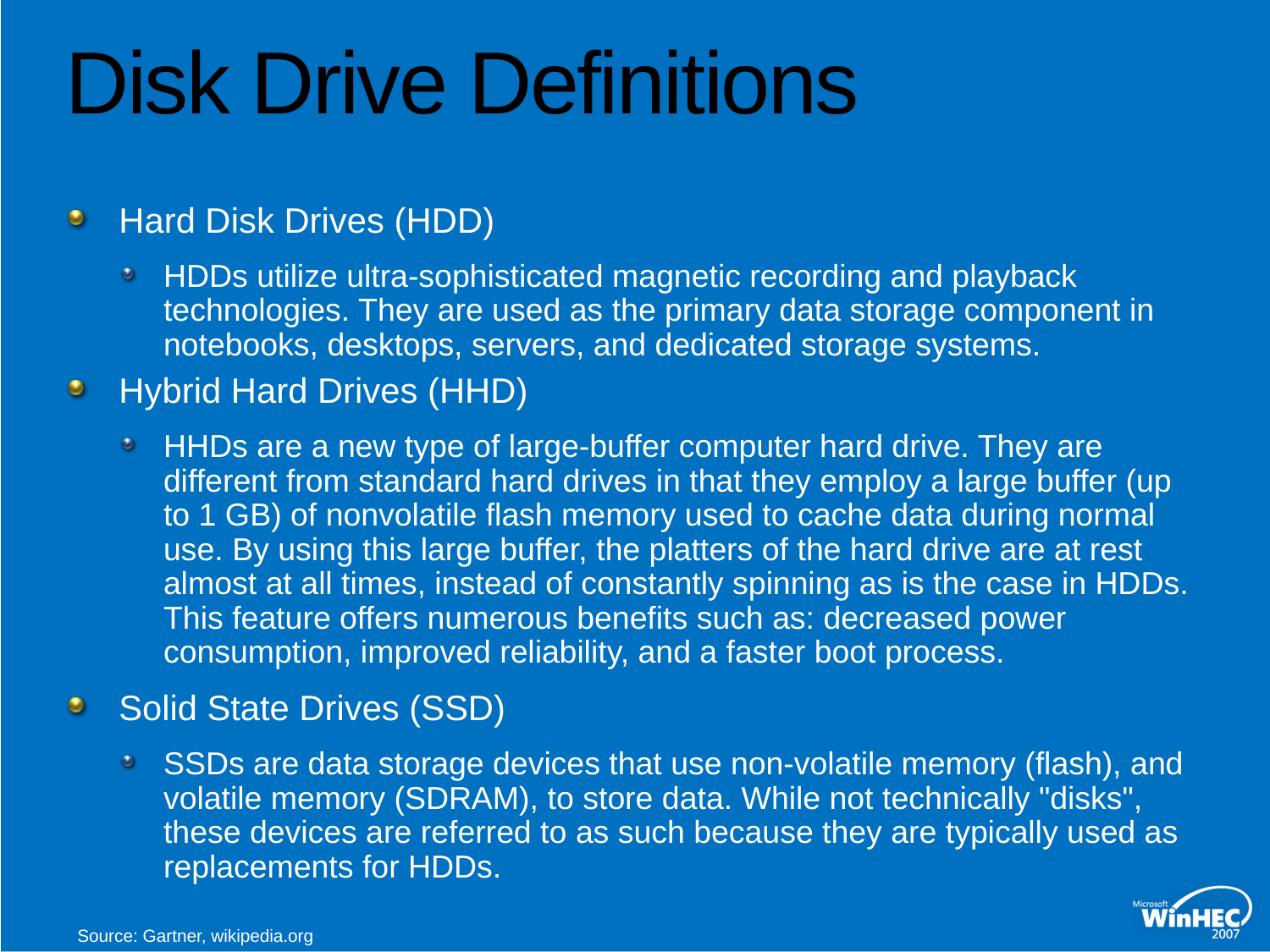

# Disk Drive Definitions
Hard Disk Drives (HDD)
HDDs utilize ultra-sophisticated magnetic recording and playback technologies. They are used as the primary data storage component in notebooks, desktops, servers, and dedicated storage systems.
Hybrid Hard Drives (HHD)
HHDs are a new type of large-buffer computer hard drive. They are different from standard hard drives in that they employ a large buffer (up to 1 GB) of nonvolatile flash memory used to cache data during normal use. By using this large buffer, the platters of the hard drive are at rest almost at all times, instead of constantly spinning as is the case in HDDs. This feature offers numerous benefits such as: decreased power consumption, improved reliability, and a faster boot process.
Solid State Drives (SSD)
SSDs are data storage devices that use non-volatile memory (flash), and volatile memory (SDRAM), to store data. While not technically "disks", these devices are referred to as such because they are typically used as replacements for HDDs.
Source: Gartner, wikipedia.org